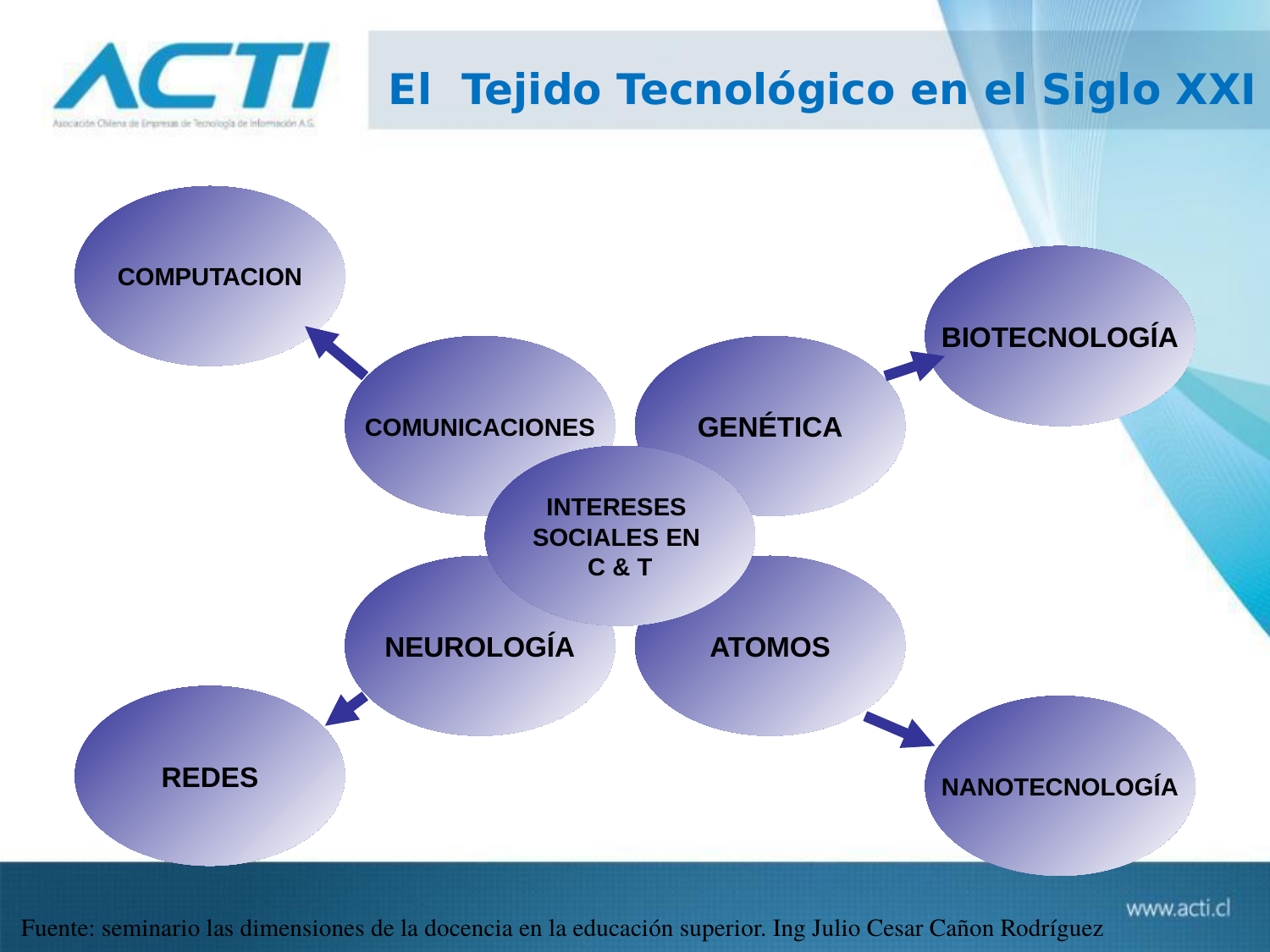

El  Tejido Tecnológico en el Siglo XXI
COMPUTACION
BIOTECNOLOGÍA

COMUNICACIONES
GENÉTICA

INTERESES
SOCIALES EN
C & T
NEUROLOGÍA
ATOMOS
REDES

NANOTECNOLOGÍA

Fuente: seminario las dimensiones de la docencia en la educación superior. Ing Julio Cesar Cañon Rodríguez